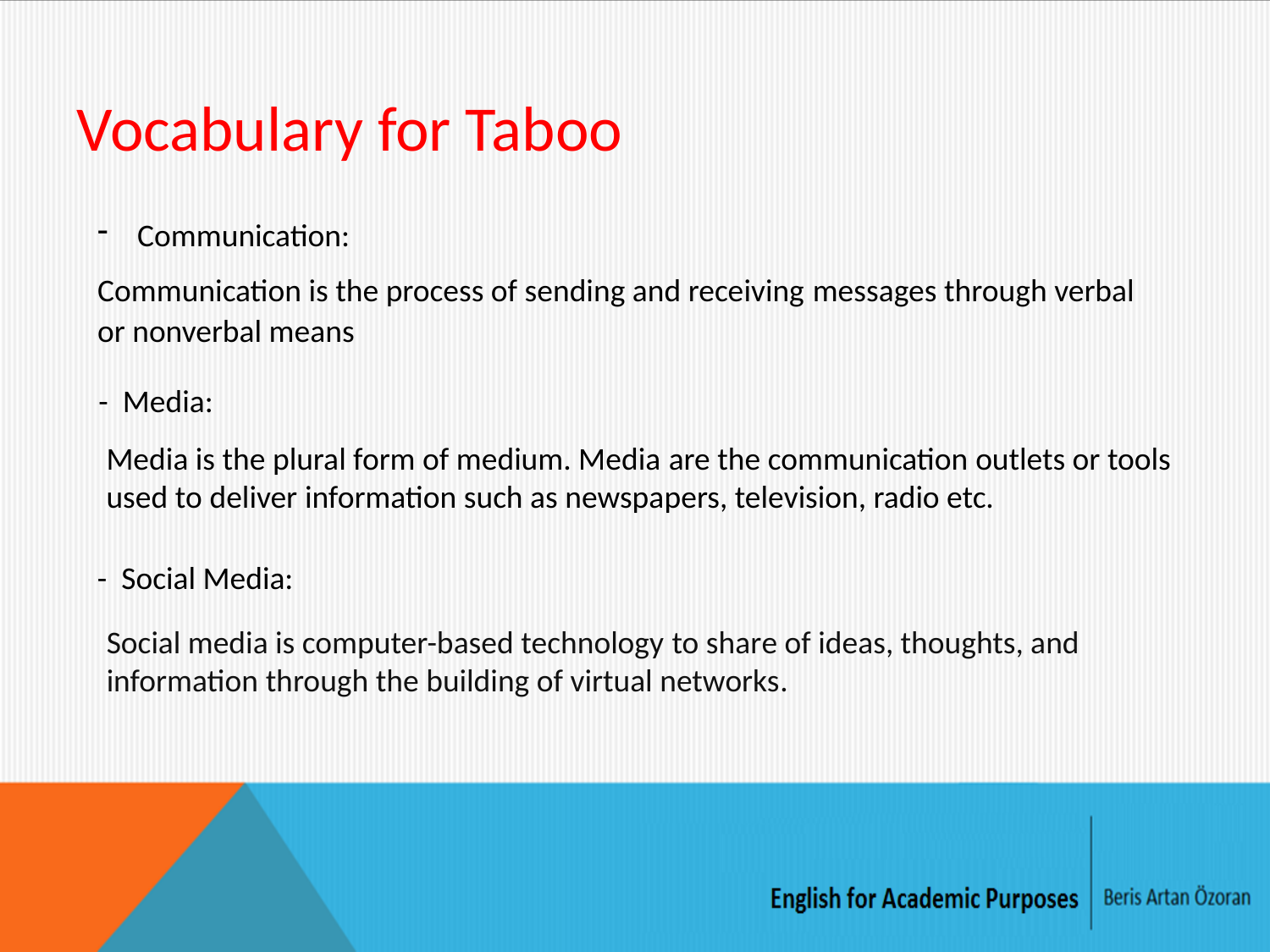

# Vocabulary for Taboo
Communication:
Communication is the process of sending and receiving messages through verbal or nonverbal means
-  Media:
Media is the plural form of medium. Media are the communication outlets or tools used to deliver information such as newspapers, television, radio etc.
-  Social Media:
Social media is computer-based technology to share of ideas, thoughts, and information through the building of virtual networks.